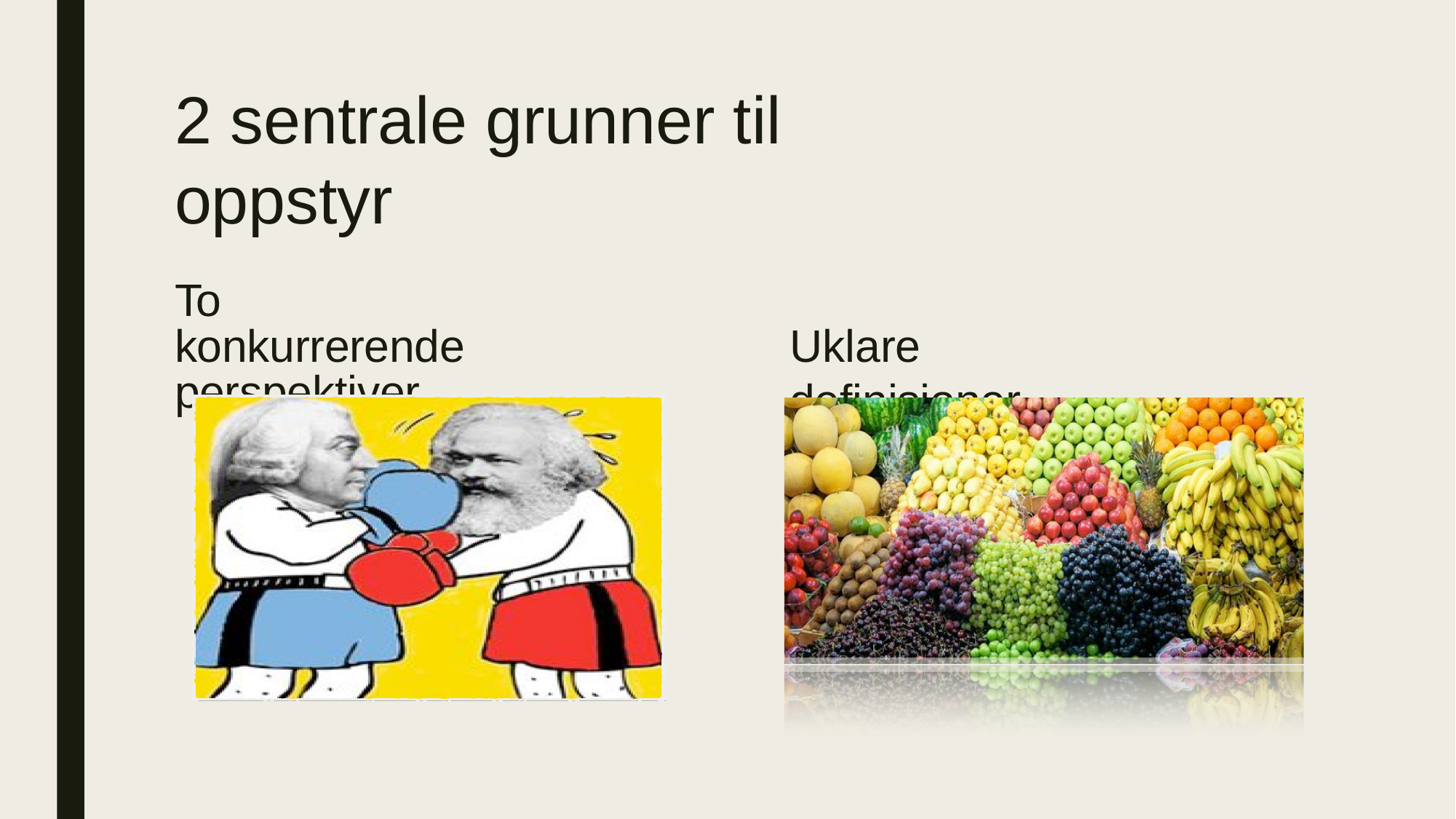

# 2 sentrale grunner til oppstyr
To konkurrerende  perspektiver
Uklare definisjoner